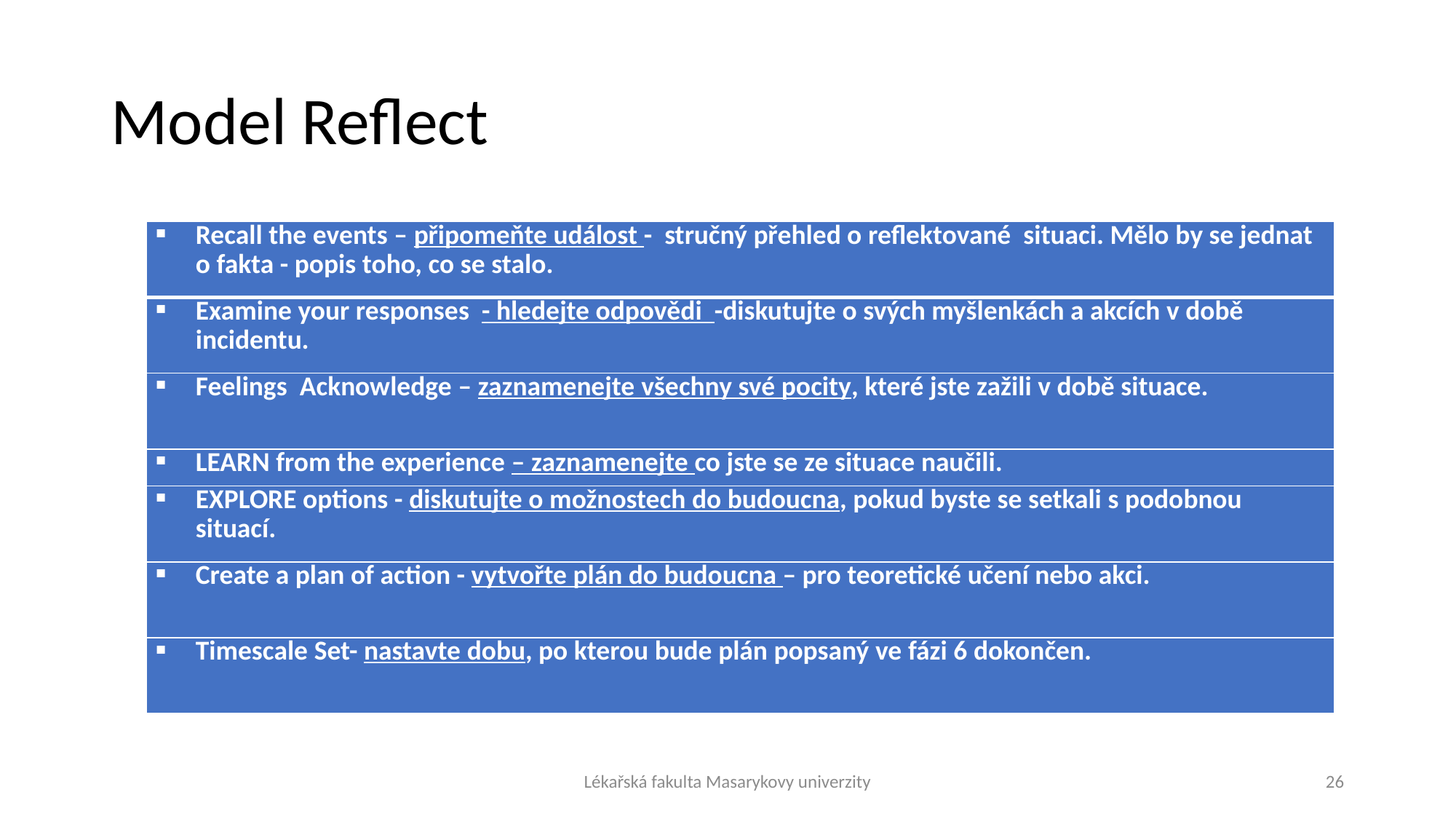

# Model Reflect
| Recall the events – připomeňte událost - stručný přehled o reflektované situaci. Mělo by se jednat o fakta - popis toho, co se stalo. |
| --- |
| Examine your responses - hledejte odpovědi -diskutujte o svých myšlenkách a akcích v době incidentu. |
| Feelings Acknowledge – zaznamenejte všechny své pocity, které jste zažili v době situace. |
| LEARN from the experience – zaznamenejte co jste se ze situace naučili. |
| EXPLORE options - diskutujte o možnostech do budoucna, pokud byste se setkali s podobnou situací. |
| Create a plan of action - vytvořte plán do budoucna – pro teoretické učení nebo akci. |
| Timescale Set- nastavte dobu, po kterou bude plán popsaný ve fázi 6 dokončen. |
Lékařská fakulta Masarykovy univerzity
26